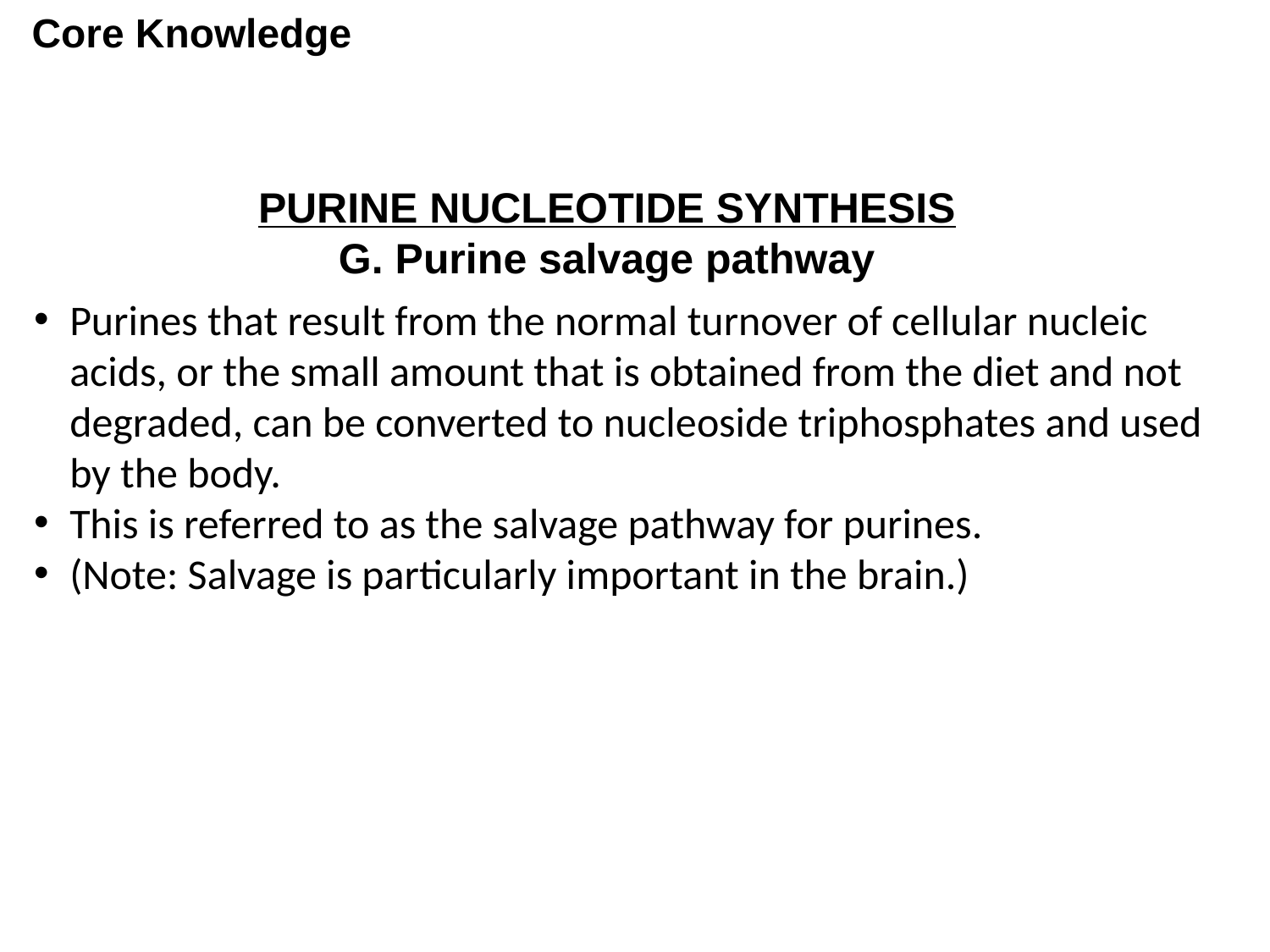

Core Knowledge
PURINE NUCLEOTIDE SYNTHESIS
G. Purine salvage pathway
Purines that result from the normal turnover of cellular nucleic acids, or the small amount that is obtained from the diet and not degraded, can be converted to nucleoside triphosphates and used by the body.
This is referred to as the salvage pathway for purines.
(Note: Salvage is particularly important in the brain.)